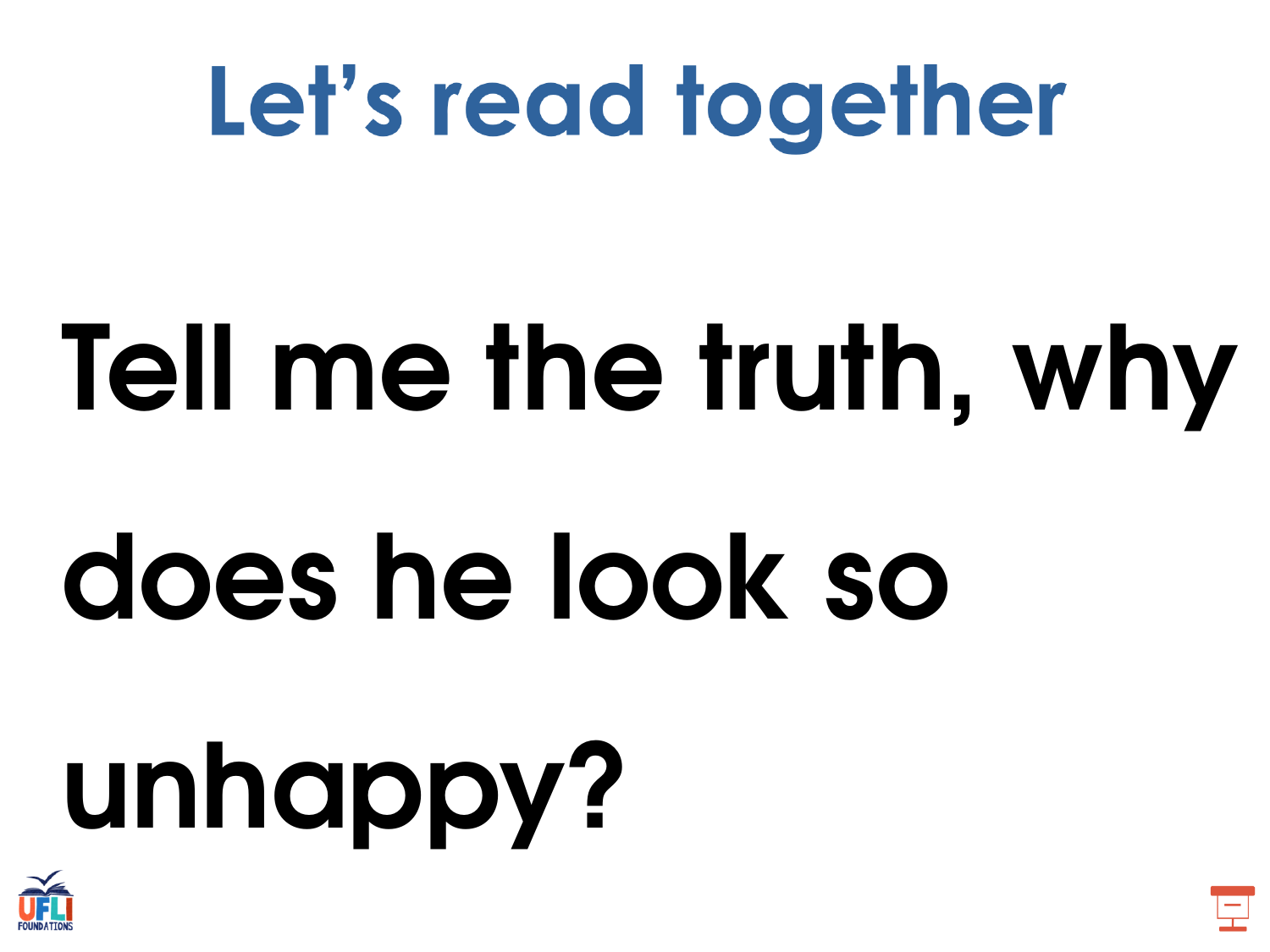

Tell me the truth, why does he look so unhappy?